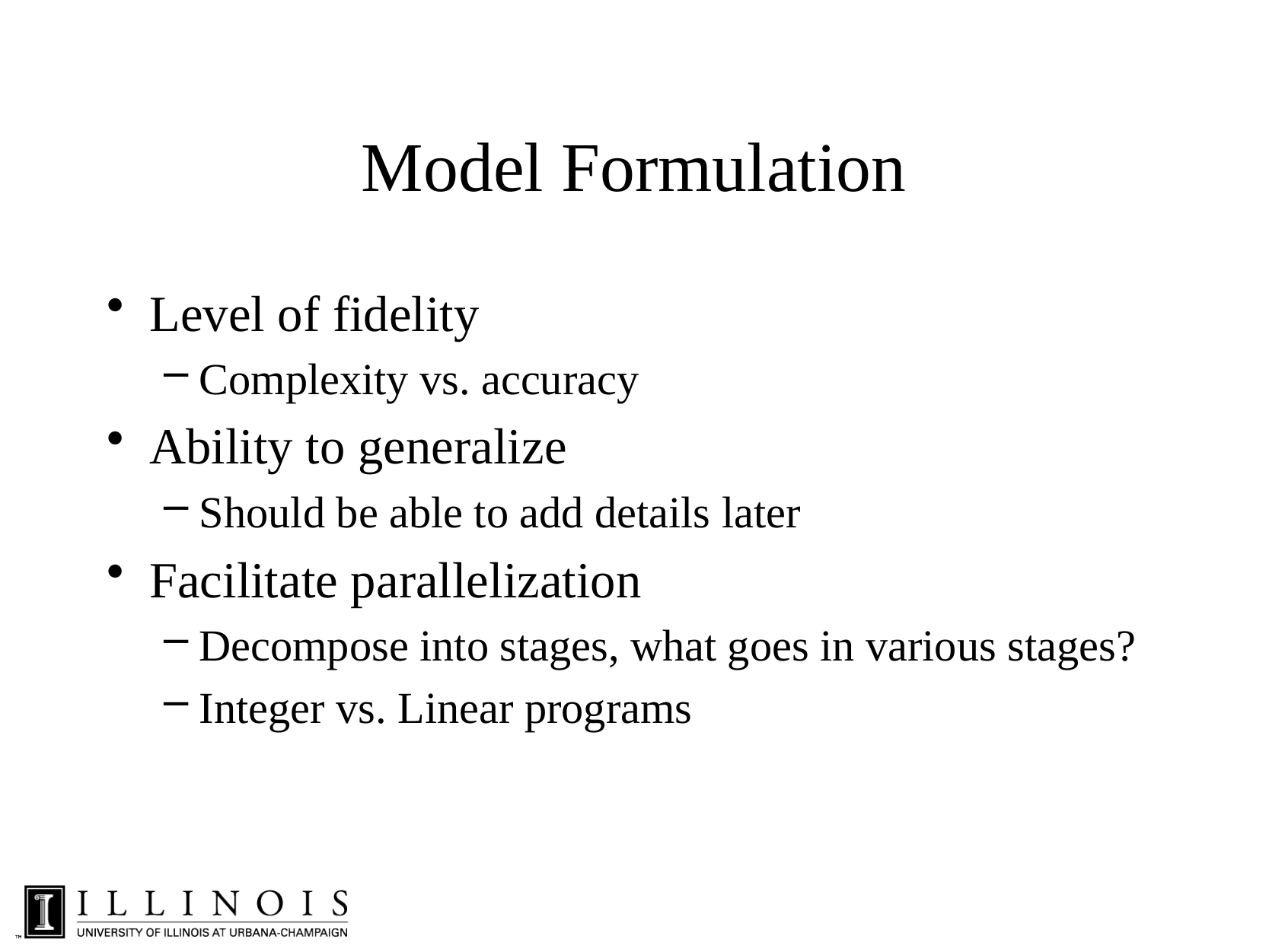

# Model Formulation
Level of fidelity
Complexity vs. accuracy
Ability to generalize
Should be able to add details later
Facilitate parallelization
Decompose into stages, what goes in various stages?
Integer vs. Linear programs